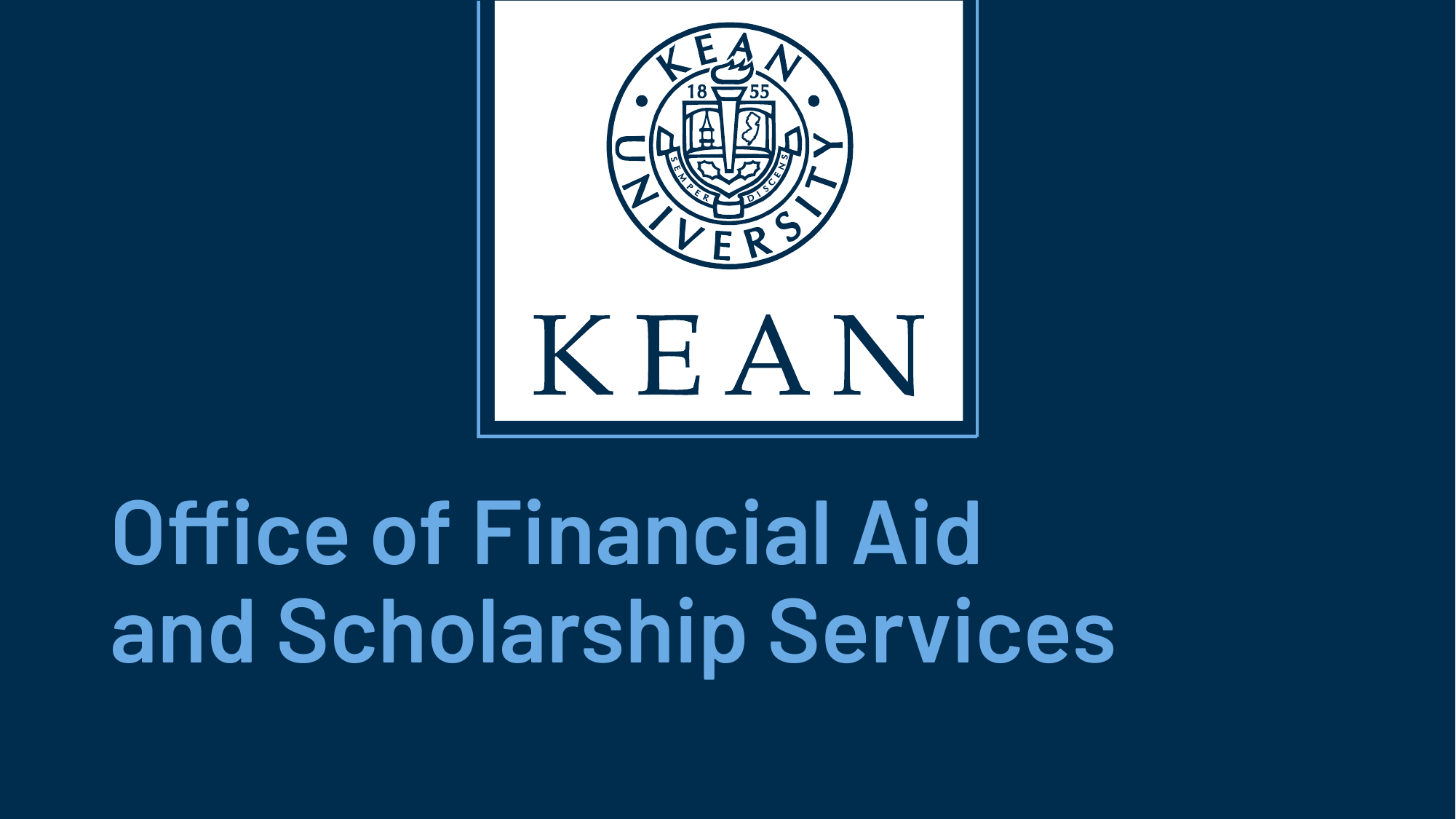

# Office of Financial Aid and Scholarship Services